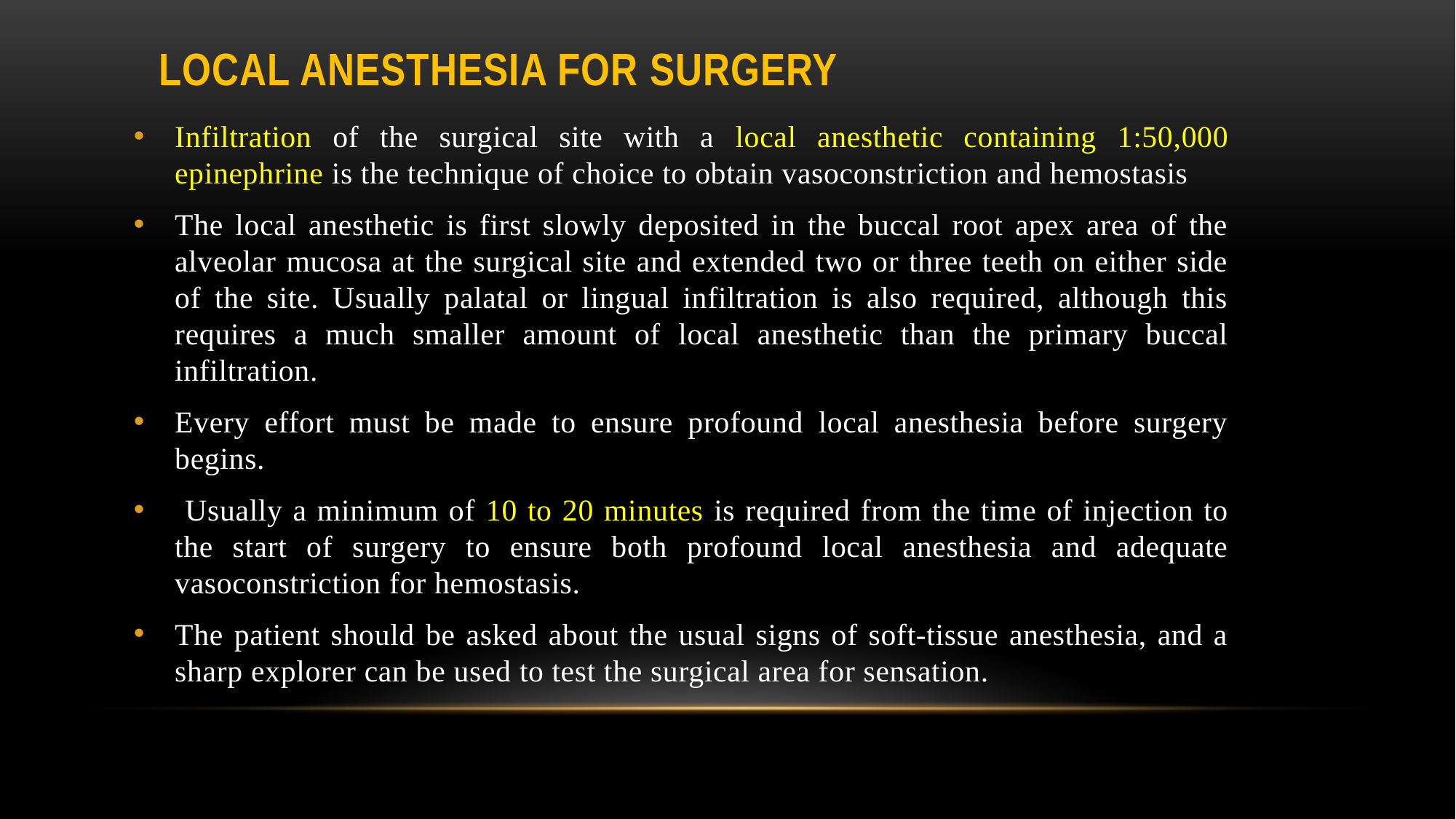

# Local Anesthesia for Surgery
Infiltration of the surgical site with a local anesthetic containing 1:50,000 epinephrine is the technique of choice to obtain vasoconstriction and hemostasis
The local anesthetic is first slowly deposited in the buccal root apex area of the alveolar mucosa at the surgical site and extended two or three teeth on either side of the site. Usually palatal or lingual infiltration is also required, although this requires a much smaller amount of local anesthetic than the primary buccal infiltration.
Every effort must be made to ensure profound local anesthesia before surgery begins.
 Usually a minimum of 10 to 20 minutes is required from the time of injection to the start of surgery to ensure both profound local anesthesia and adequate vasoconstriction for hemostasis.
The patient should be asked about the usual signs of soft-tissue anesthesia, and a sharp explorer can be used to test the surgical area for sensation.